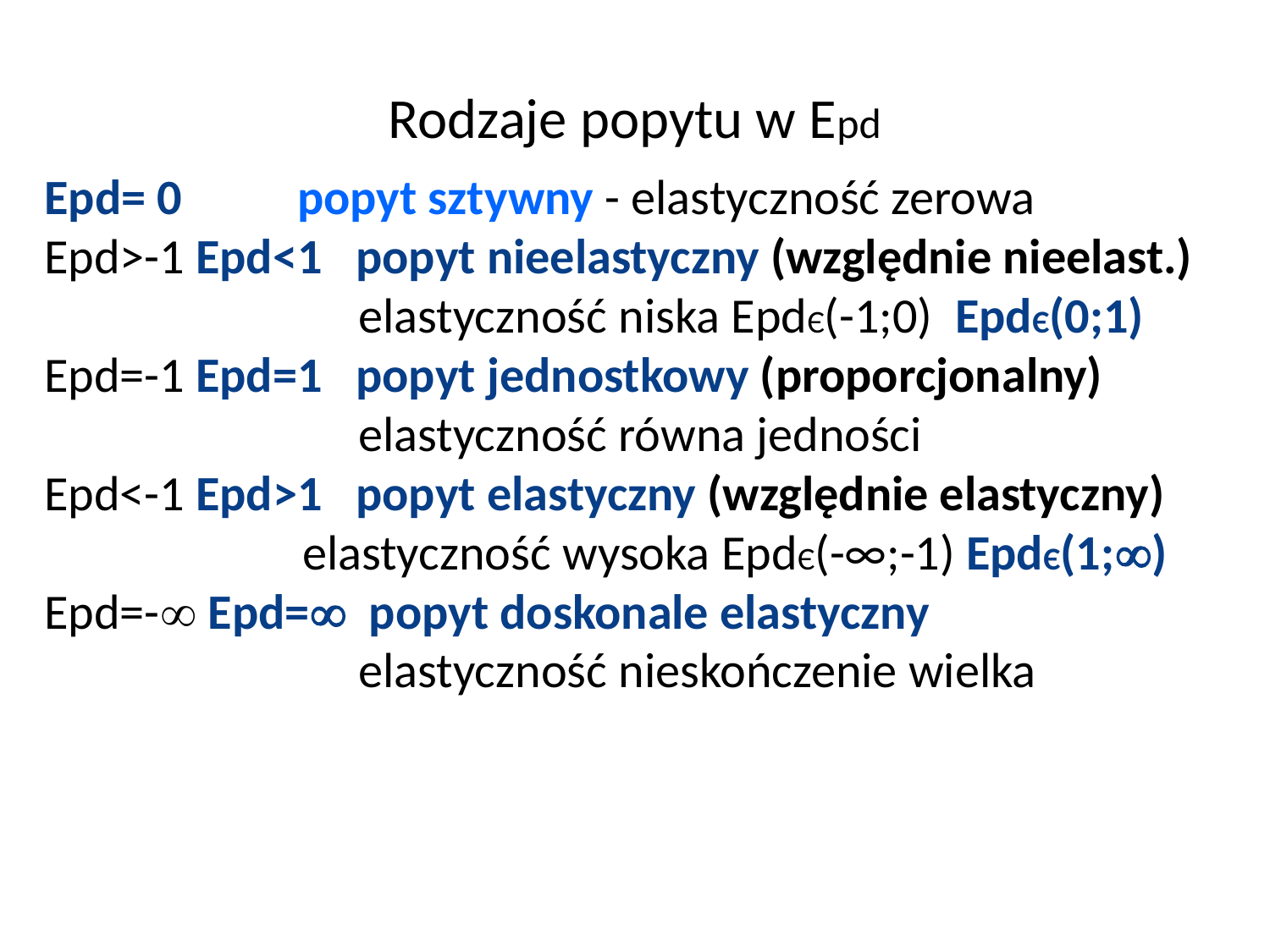

Rodzaje popytu w Epd
Epd= 0	       popyt sztywny - elastyczność zerowa
Epd>-1 Epd<1   popyt nieelastyczny (względnie nieelast.)
                            elastyczność niska EpdЄ(-1;0)  EpdЄ(0;1)
Epd=-1 Epd=1   popyt jednostkowy (proporcjonalny)
                            elastyczność równa jedności
Epd<-1 Epd>1   popyt elastyczny (względnie elastyczny)
                       elastyczność wysoka EpdЄ(-∞;-1) EpdЄ(1;∞)
Epd=-∞ Epd=∞  popyt doskonale elastyczny
                            elastyczność nieskończenie wielka